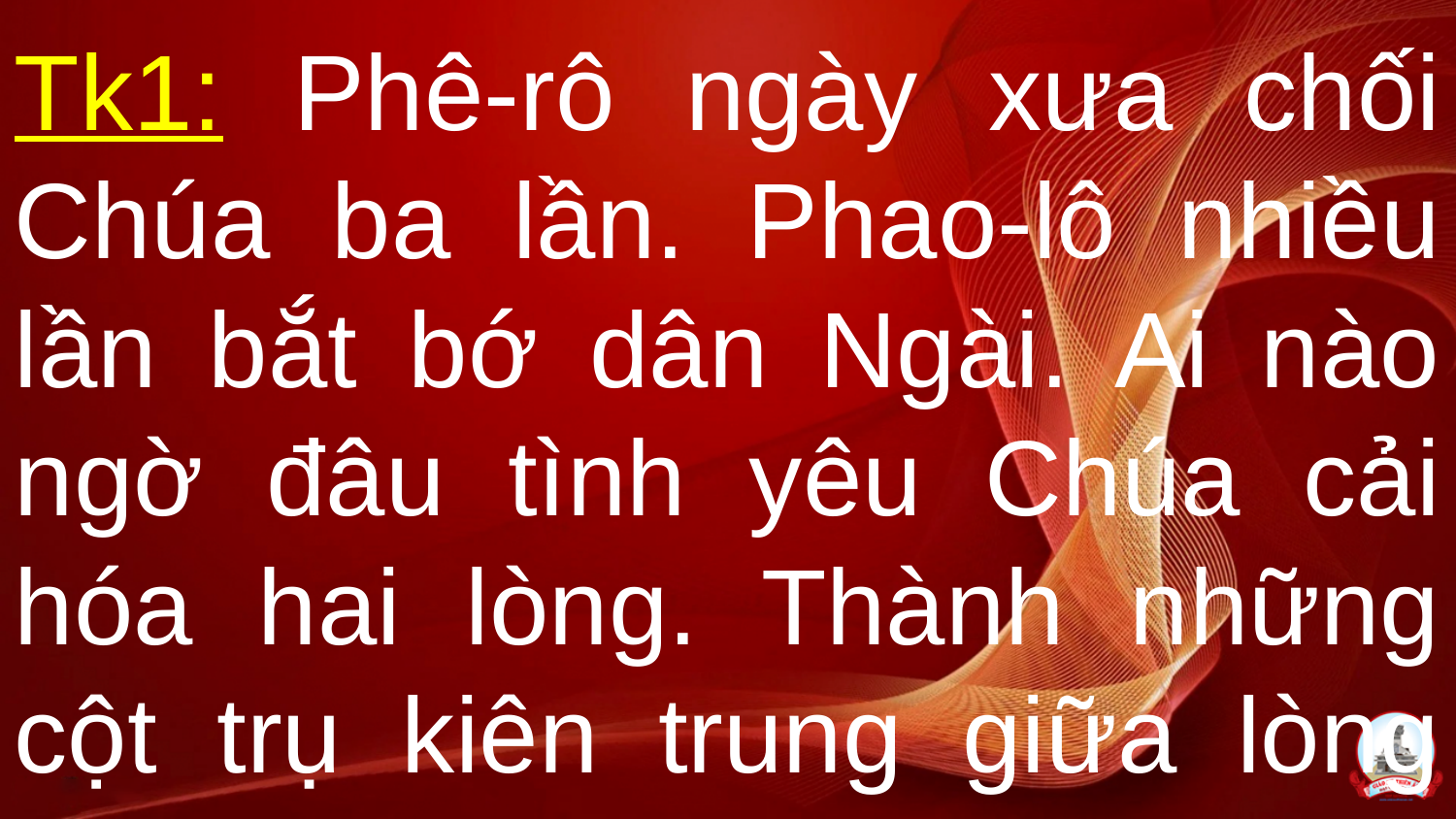

Tk1: Phê-rô ngày xưa chối Chúa ba lần. Phao-lô nhiều lần bắt bớ dân Ngài. Ai nào ngờ đâu tình yêu Chúa cải hóa hai lòng. Thành những cột trụ kiên trung giữa lòng Hội Thánh.
#